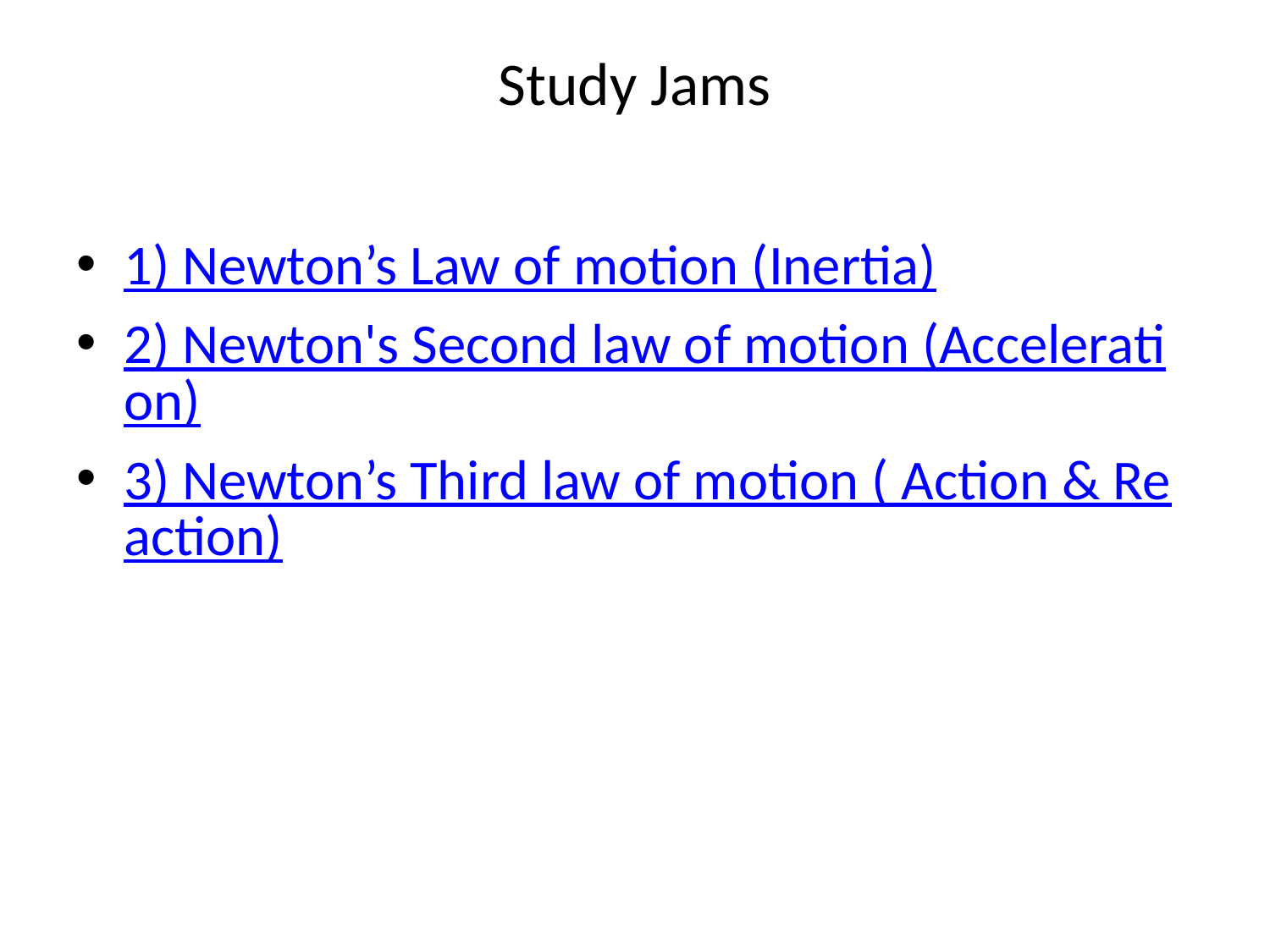

# Study Jams
1) Newton’s Law of motion (Inertia)
2) Newton's Second law of motion (Acceleration)
3) Newton’s Third law of motion ( Action & Reaction)